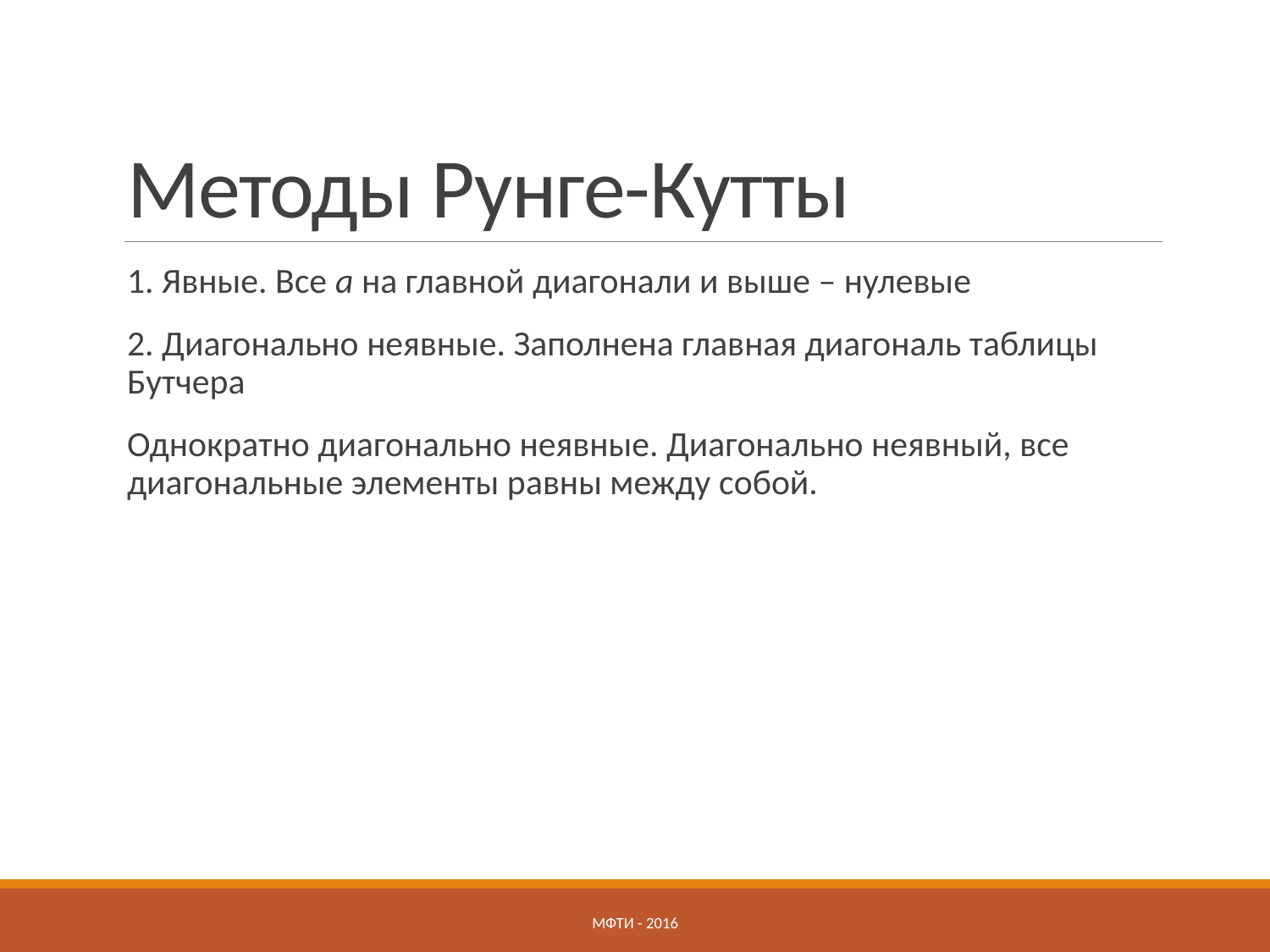

# Методы Рунге-Кутты
1. Явные. Все a на главной диагонали и выше – нулевые
2. Диагонально неявные. Заполнена главная диагональ таблицы Бутчера
Однократно диагонально неявные. Диагонально неявный, все диагональные элементы равны между собой.
МФТИ - 2016